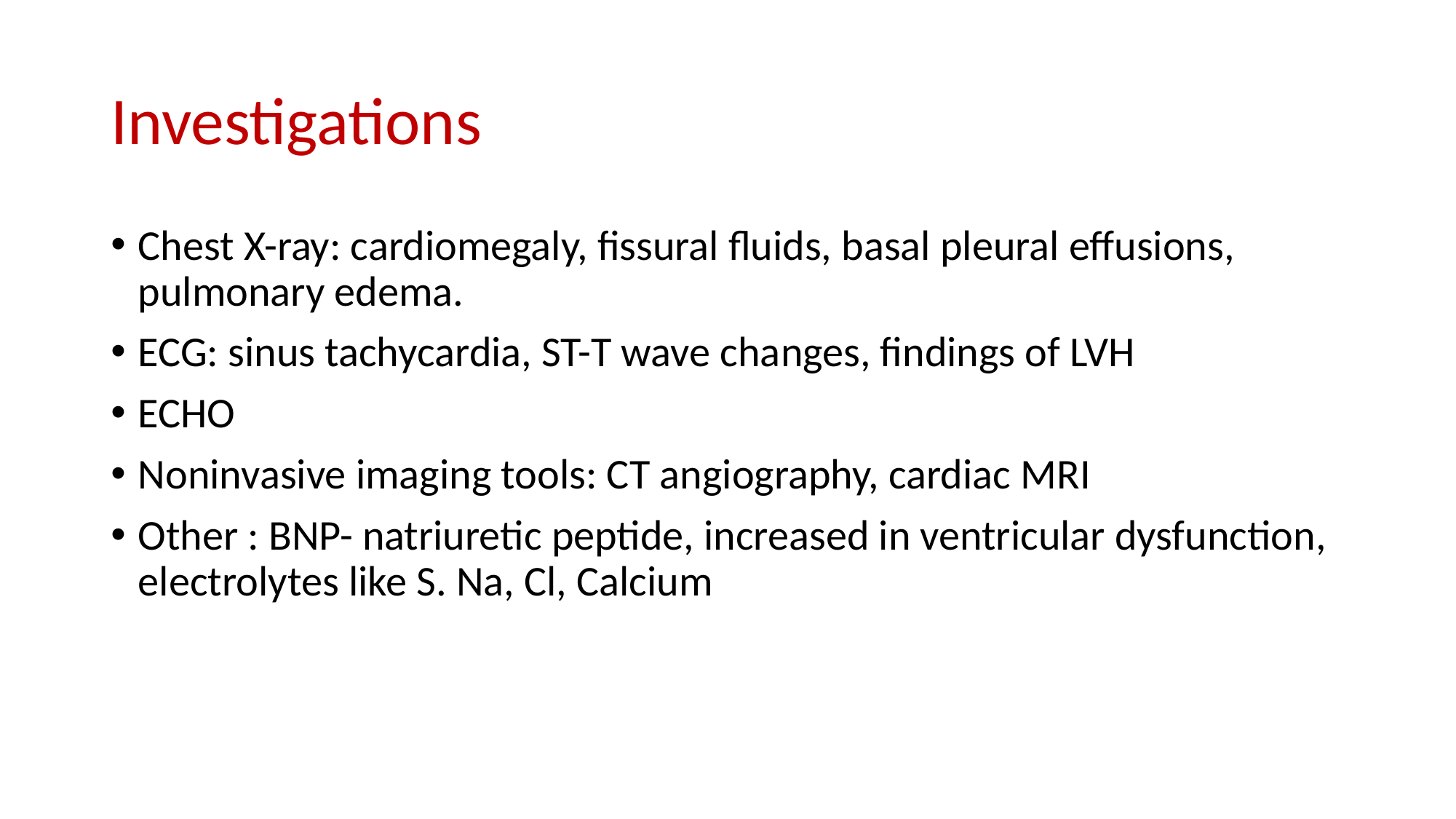

# Investigations
Chest X-ray: cardiomegaly, fissural fluids, basal pleural effusions, pulmonary edema.
ECG: sinus tachycardia, ST-T wave changes, findings of LVH
ECHO
Noninvasive imaging tools: CT angiography, cardiac MRI
Other : BNP- natriuretic peptide, increased in ventricular dysfunction, electrolytes like S. Na, Cl, Calcium